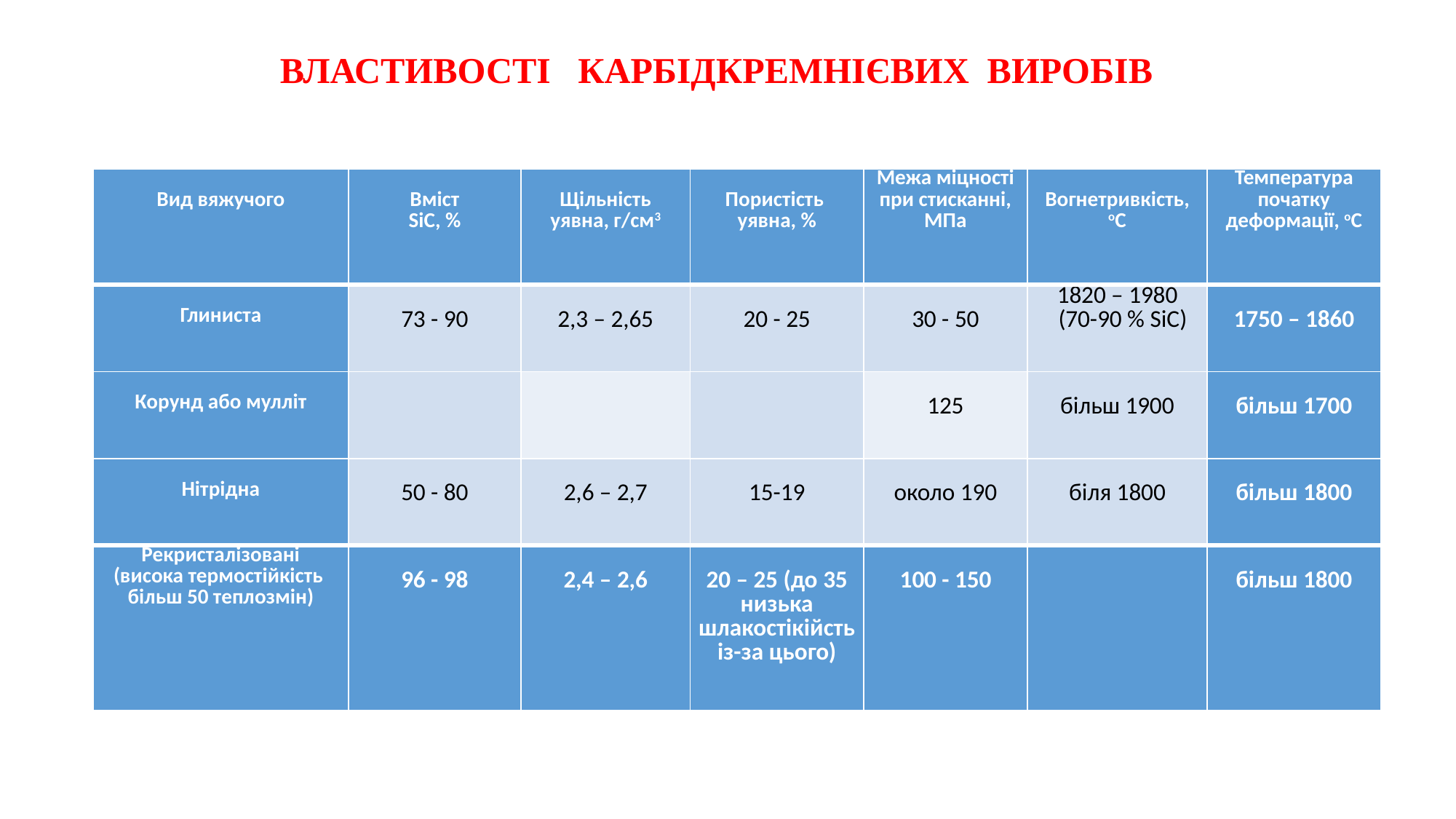

ВЛАСТИВОСТІ   КАРБІДКРЕМНІЄВИХ  ВИРОБІВ
| Вид вяжучого | Вміст SiC, % | Щільність уявна, г/см3 | Пористість уявна, % | Межа міцності при стисканні, МПа | Вогнетривкість, оС | Температура початку деформації, оС |
| --- | --- | --- | --- | --- | --- | --- |
| Глиниста | 73 - 90 | 2,3 – 2,65 | 20 - 25 | 30 - 50 | 1820 – 1980 (70-90 % SiC) | 1750 – 1860 |
| Корунд або мулліт |  |  |  | 125 | більш 1900 | більш 1700 |
| Нітрідна | 50 - 80 | 2,6 – 2,7 | 15-19 | около 190 | біля 1800 | більш 1800 |
| Рекристалізовані (висока термостійкість більш 50 теплозмін) | 96 - 98 | 2,4 – 2,6 | 20 – 25 (до 35 низька шлакостікійстьіз-за цього) | 100 - 150 |  | більш 1800 |